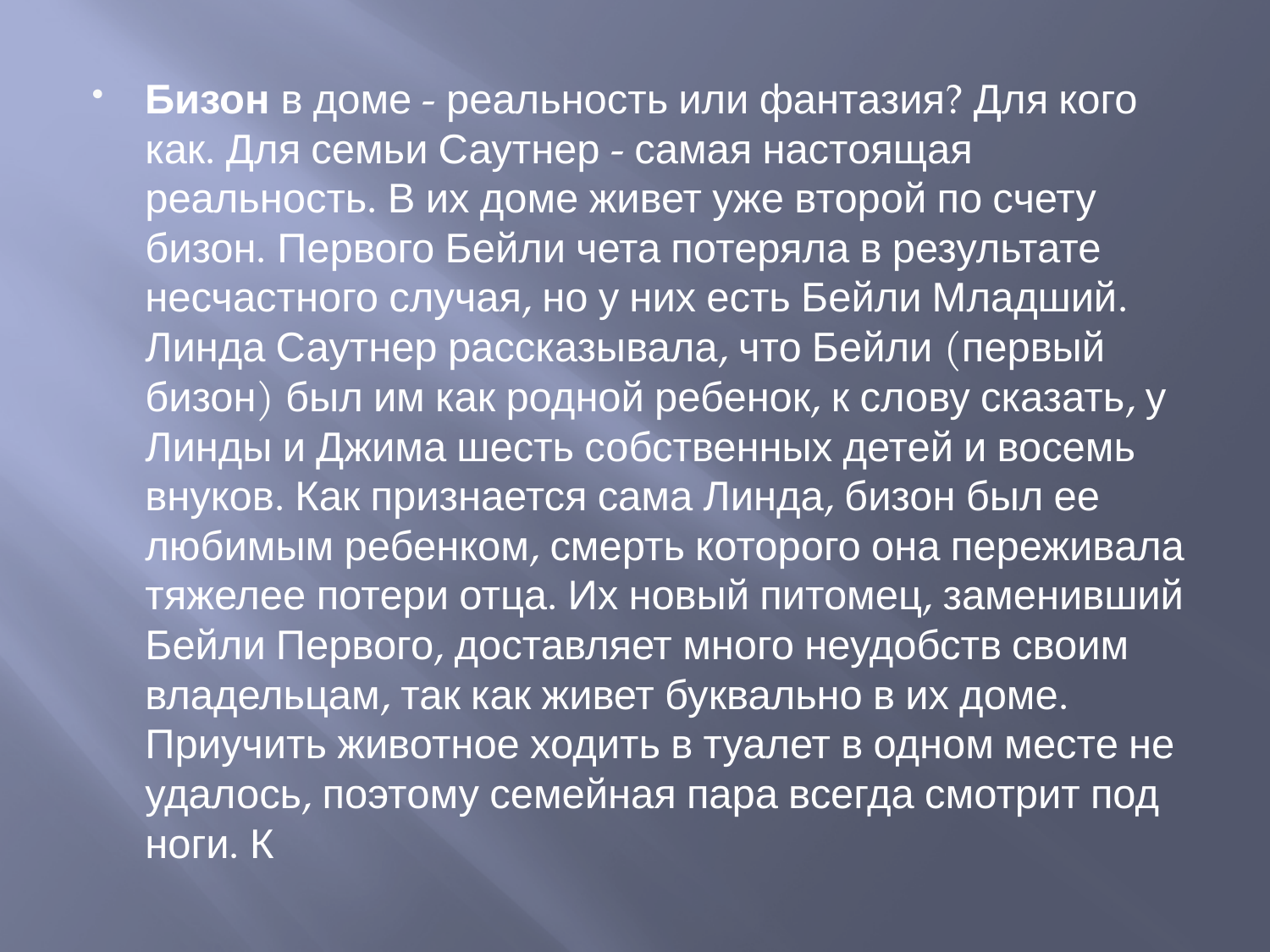

Бизон в доме - реальность или фантазия? Для кого как. Для семьи Саутнер - самая настоящая реальность. В их доме живет уже второй по счету бизон. Первого Бейли чета потеряла в результате несчастного случая, но у них есть Бейли Младший. Линда Саутнер рассказывала, что Бейли (первый бизон) был им как родной ребенок, к слову сказать, у Линды и Джима шесть собственных детей и восемь внуков. Как признается сама Линда, бизон был ее любимым ребенком, смерть которого она переживала тяжелее потери отца. Их новый питомец, заменивший Бейли Первого, доставляет много неудобств своим владельцам, так как живет буквально в их доме. Приучить животное ходить в туалет в одном месте не удалось, поэтому семейная пара всегда смотрит под ноги. К